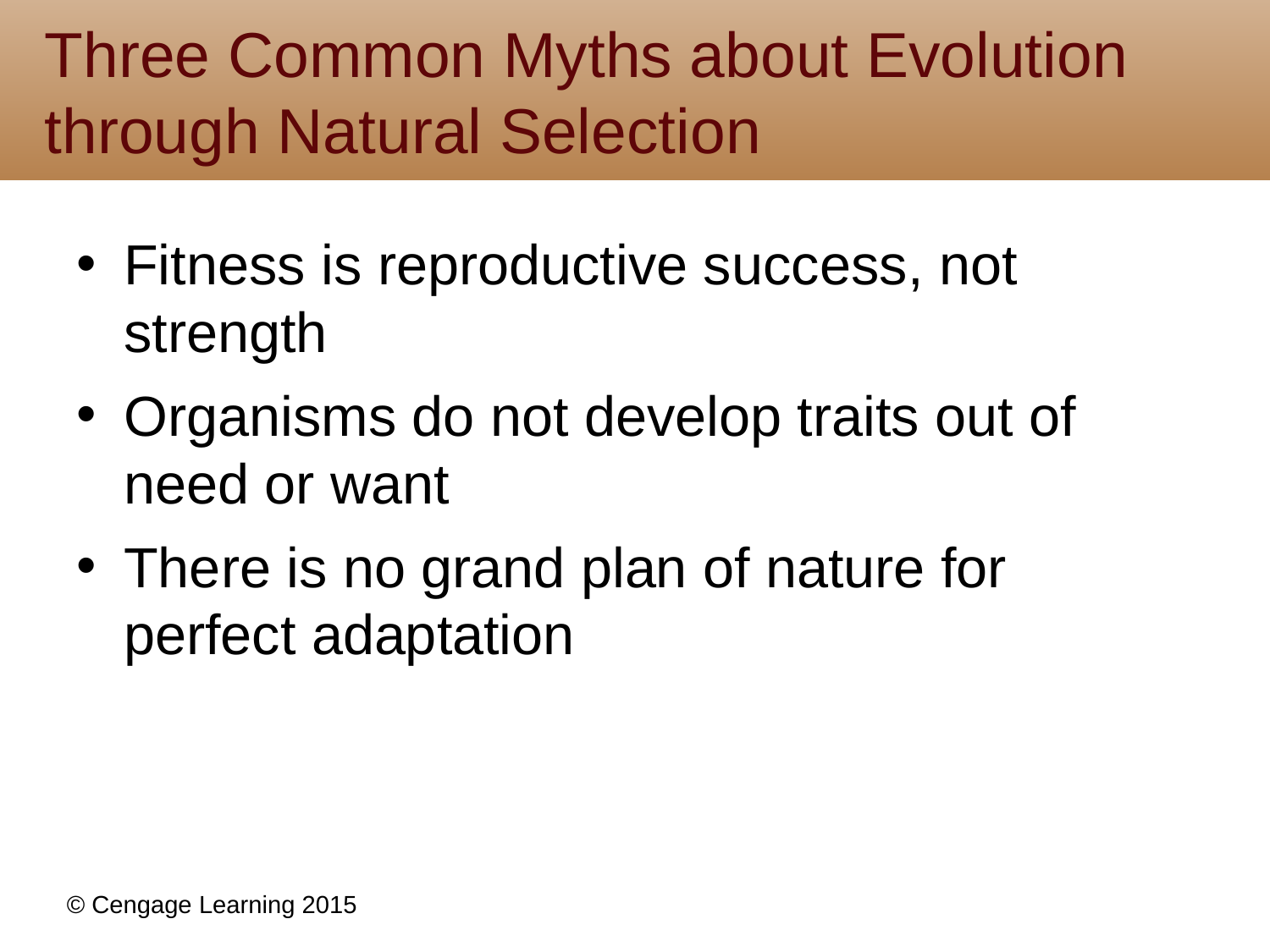

# Three Common Myths about Evolution through Natural Selection
Fitness is reproductive success, not strength
Organisms do not develop traits out of need or want
There is no grand plan of nature for perfect adaptation